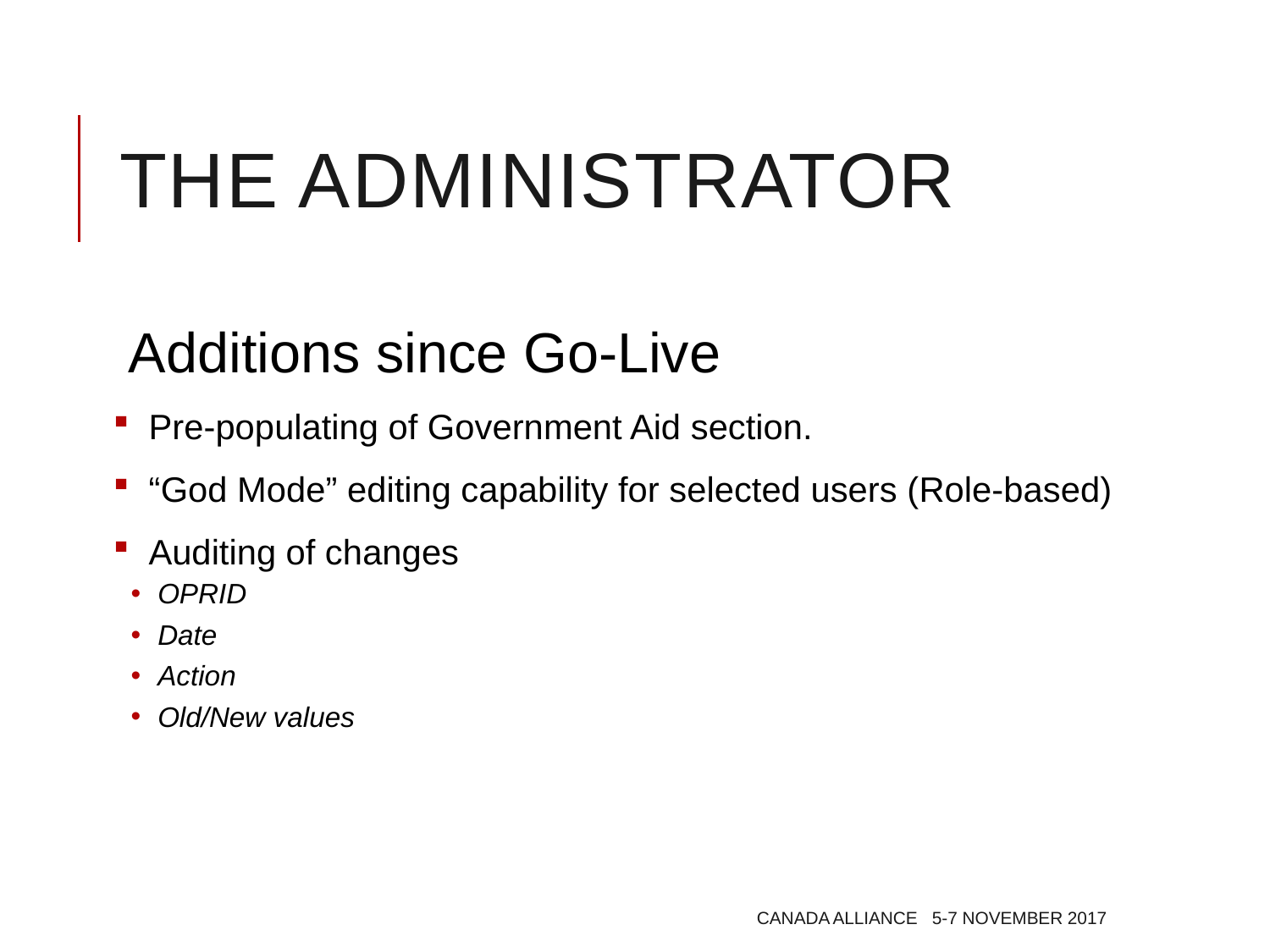

# The Administrator
Additions since Go-Live
  Pre-populating of Government Aid section.
  “God Mode” editing capability for selected users (Role-based)
  Auditing of changes
 OPRID
 Date
 Action
 Old/New values
Canada Alliance   5-7 November 2017